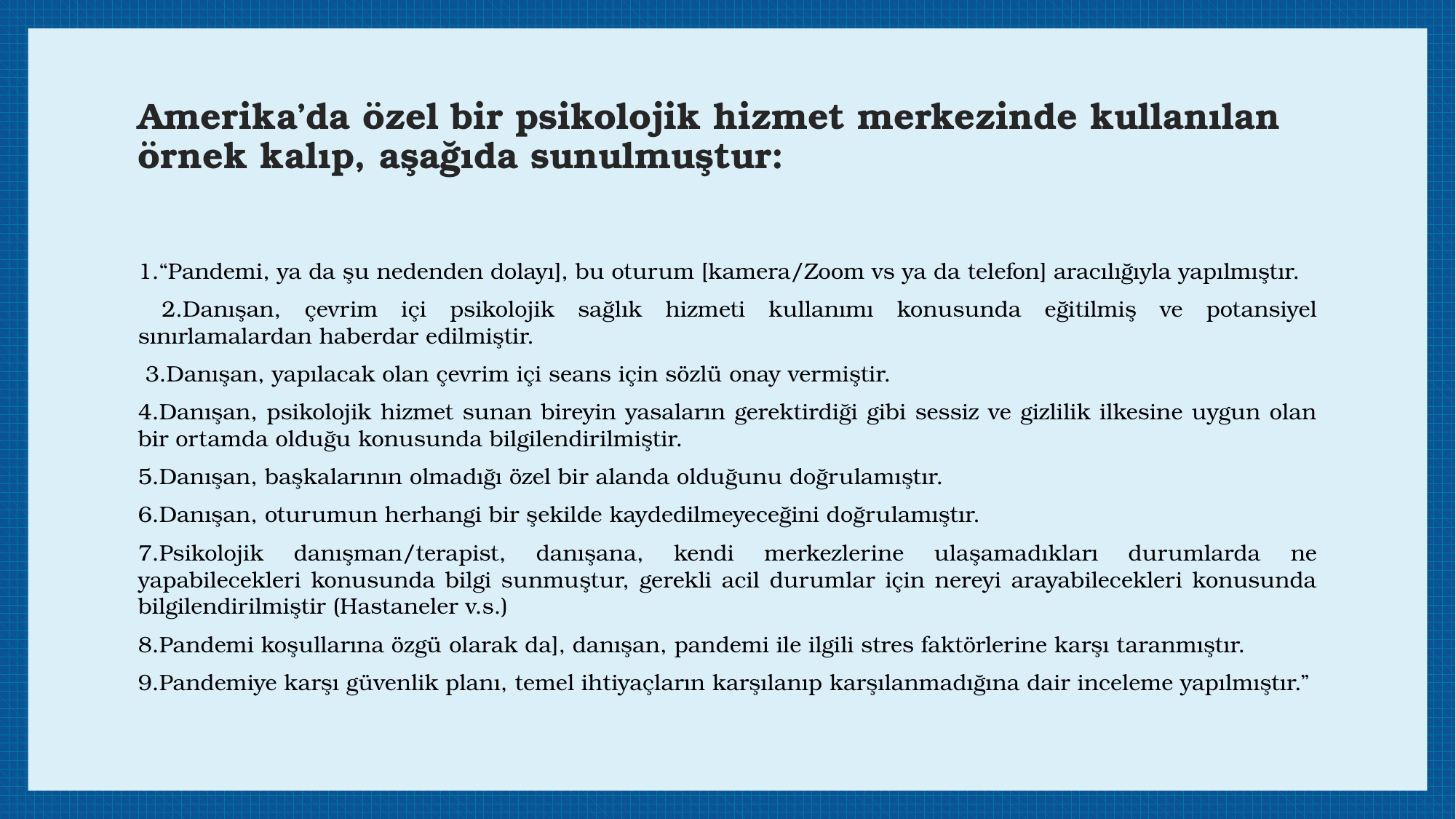

# Amerika’da özel bir psikolojik hizmet merkezinde kullanılan örnek kalıp, aşağıda sunulmuştur:
1.“Pandemi, ya da şu nedenden dolayı], bu oturum [kamera/Zoom vs ya da telefon] aracılığıyla yapılmıştır.
 2.Danışan, çevrim içi psikolojik sağlık hizmeti kullanımı konusunda eğitilmiş ve potansiyel sınırlamalardan haberdar edilmiştir.
 3.Danışan, yapılacak olan çevrim içi seans için sözlü onay vermiştir.
4.Danışan, psikolojik hizmet sunan bireyin yasaların gerektirdiği gibi sessiz ve gizlilik ilkesine uygun olan bir ortamda olduğu konusunda bilgilendirilmiştir.
5.Danışan, başkalarının olmadığı özel bir alanda olduğunu doğrulamıştır.
6.Danışan, oturumun herhangi bir şekilde kaydedilmeyeceğini doğrulamıştır.
7.Psikolojik danışman/terapist, danışana, kendi merkezlerine ulaşamadıkları durumlarda ne yapabilecekleri konusunda bilgi sunmuştur, gerekli acil durumlar için nereyi arayabilecekleri konusunda bilgilendirilmiştir (Hastaneler v.s.)
8.Pandemi koşullarına özgü olarak da], danışan, pandemi ile ilgili stres faktörlerine karşı taranmıştır.
9.Pandemiye karşı güvenlik planı, temel ihtiyaçların karşılanıp karşılanmadığına dair inceleme yapılmıştır.”